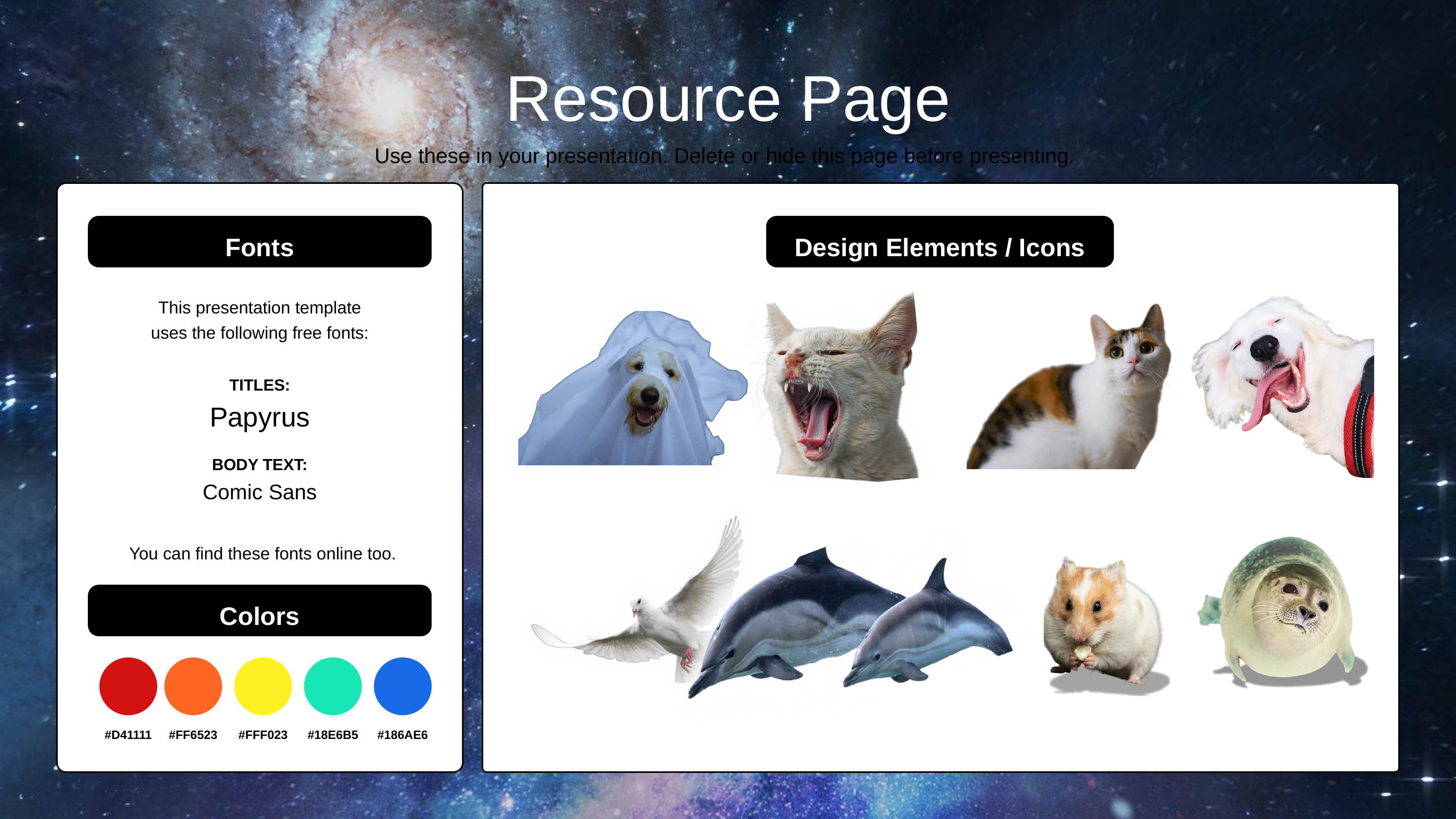

Resource Page
Use these in your presentation. Delete or hide this page before presenting.

Fonts

Design Elements / Icons

This presentation template
uses the following free fonts:

TITLES:
Papyrus
BODY TEXT:
Comic Sans

You can find these fonts online too.

Colors

#D41111
#FF6523
#FFF023
#18E6B5
#186AE6